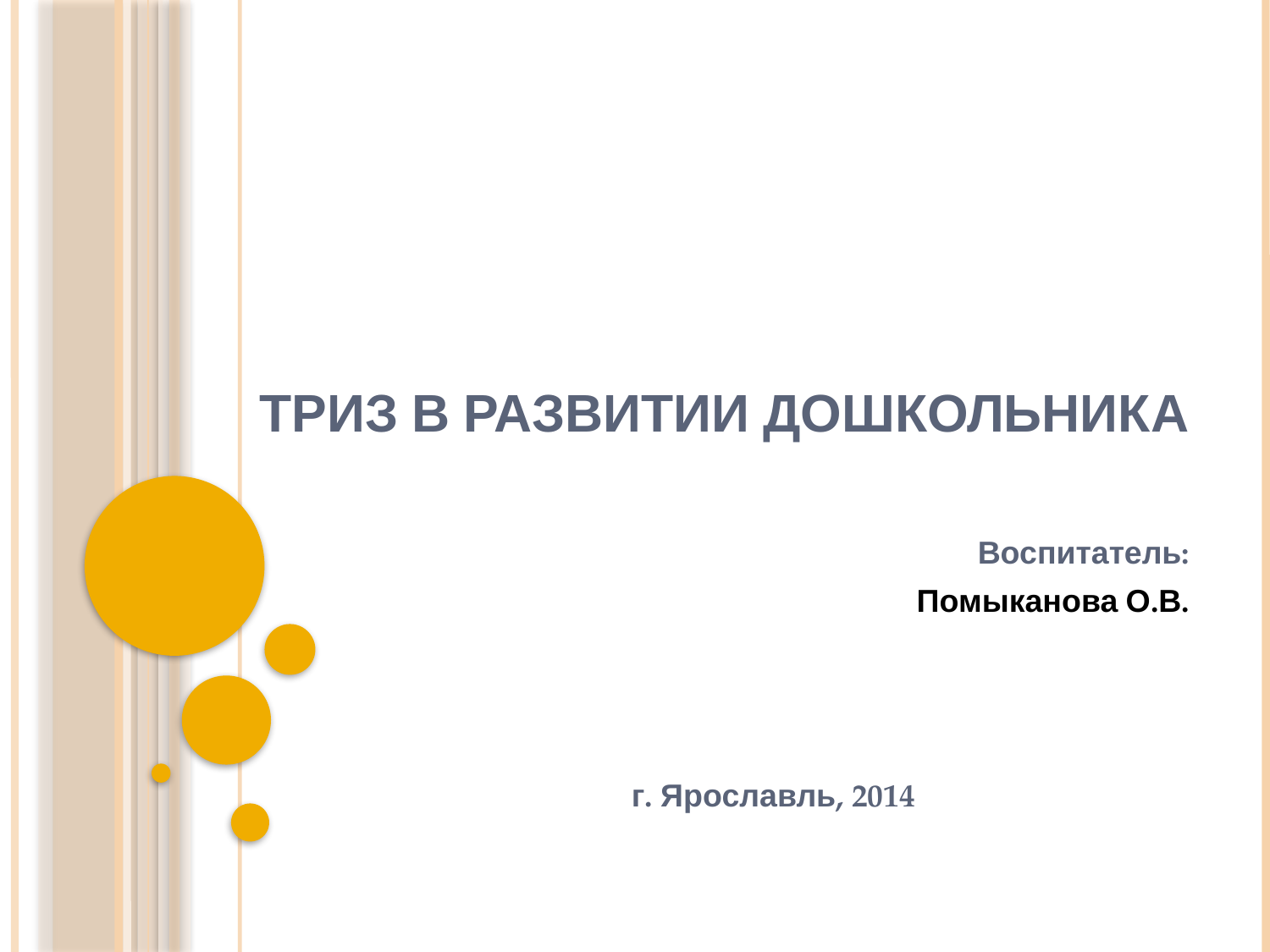

# ТРИЗ в развитии дошкольника
Воспитатель:
Помыканова О.В.

г. Ярославль, 2014